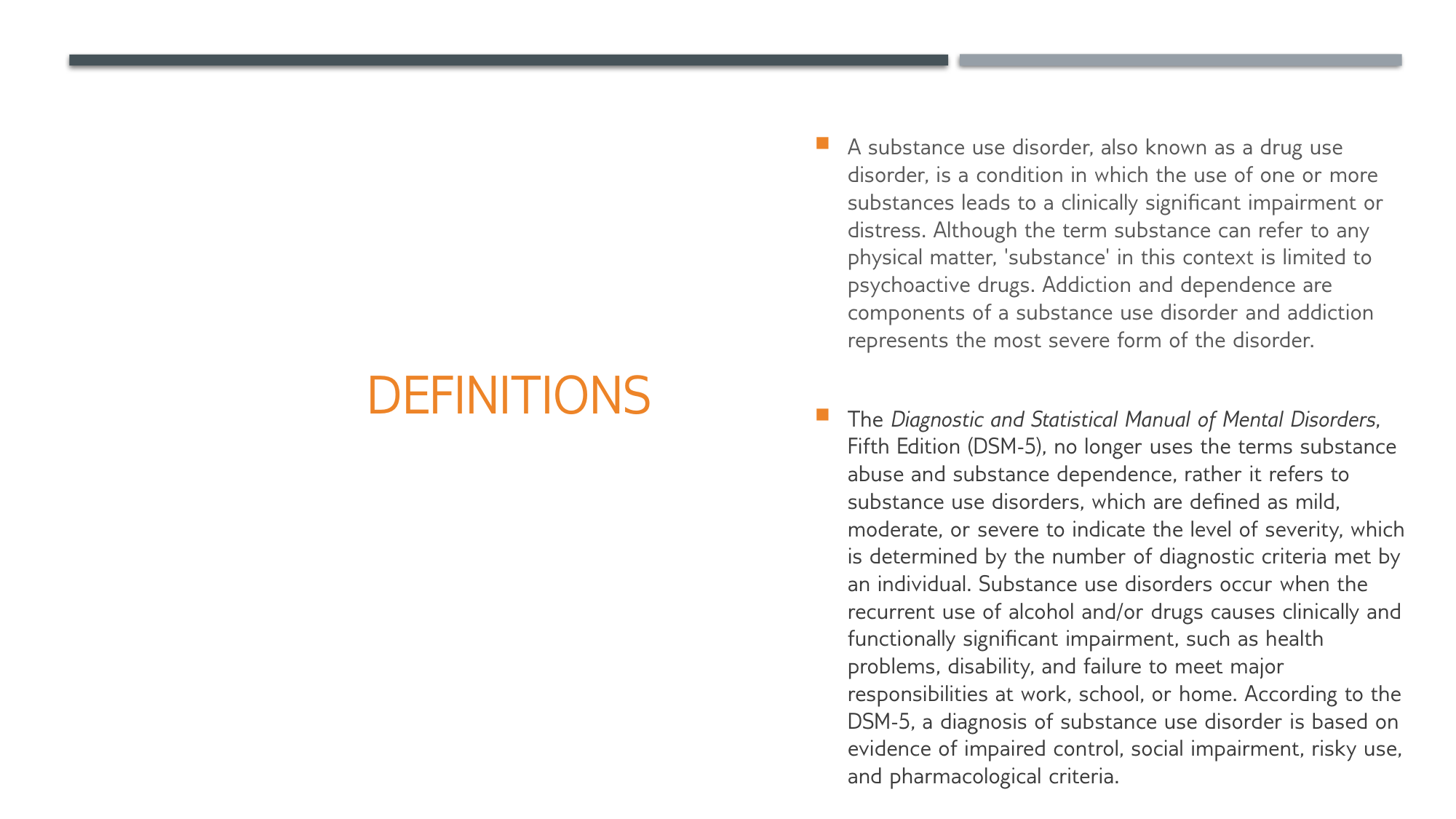

# Definitions

A substance use disorder, also known as a drug use disorder, is a condition in which the use of one or more substances leads to a clinically significant impairment or distress. Although the term substance can refer to any physical matter, 'substance' in this context is limited to psychoactive drugs. Addiction and dependence are components of a substance use disorder and addiction represents the most severe form of the disorder.

The Diagnostic and Statistical Manual of Mental Disorders, Fifth Edition (DSM-5), no longer uses the terms substance abuse and substance dependence, rather it refers to substance use disorders, which are defined as mild, moderate, or severe to indicate the level of severity, which is determined by the number of diagnostic criteria met by an individual. Substance use disorders occur when the recurrent use of alcohol and/or drugs causes clinically and functionally significant impairment, such as health problems, disability, and failure to meet major responsibilities at work, school, or home. According to the DSM-5, a diagnosis of substance use disorder is based on evidence of impaired control, social impairment, risky use, and pharmacological criteria.